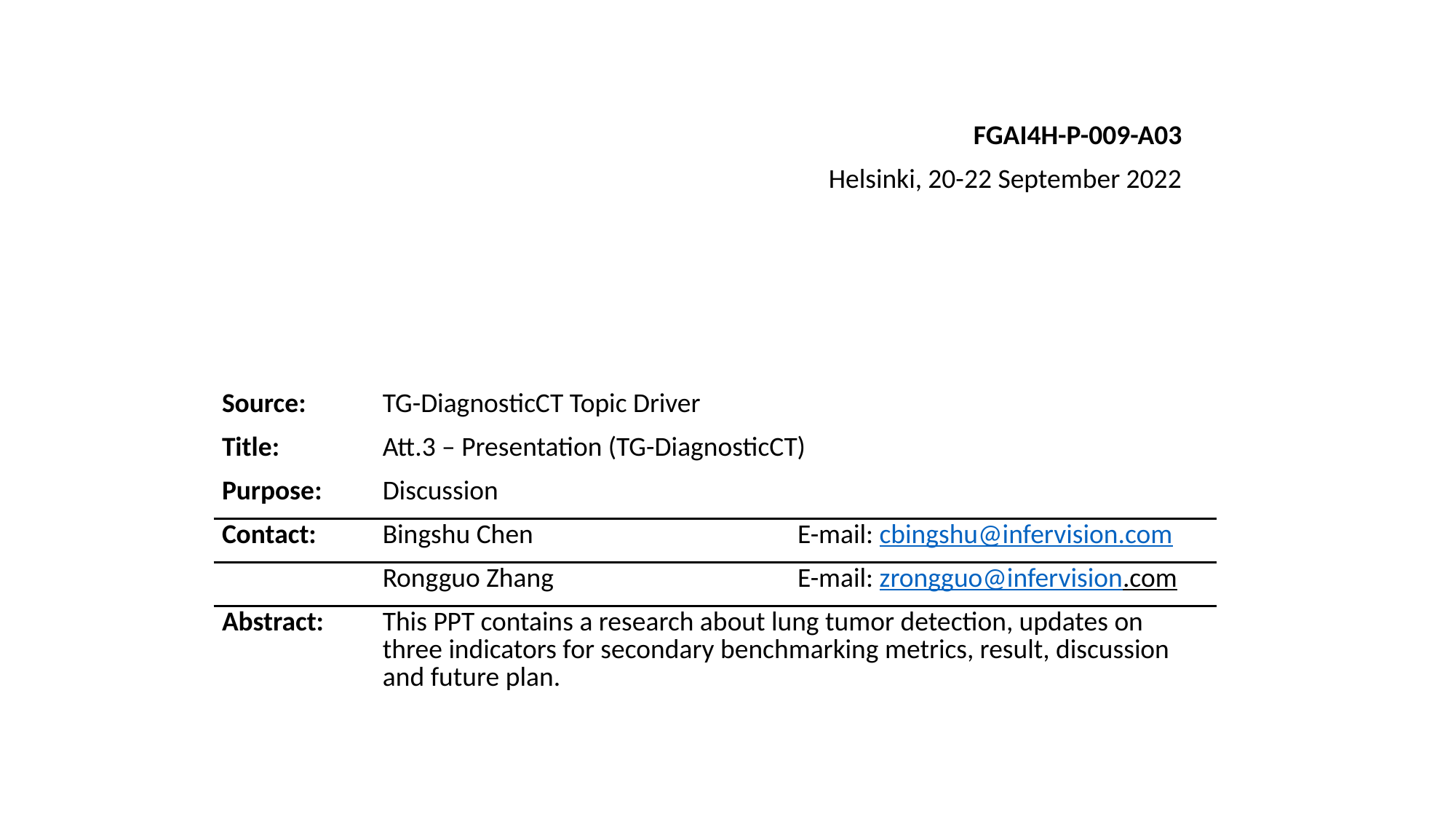

FGAI4H-P-009-A03
Helsinki, 20-22 September 2022
| Source: | TG-DiagnosticCT Topic Driver |  |
| --- | --- | --- |
| Title: | Att.3 – Presentation (TG-DiagnosticCT) |  |
| Purpose: | Discussion |  |
| Contact: | Bingshu Chen | E-mail: cbingshu@infervision.com |
|  | Rongguo Zhang | E-mail: zrongguo@infervision.com |
| Abstract: | This PPT contains a research about lung tumor detection, updates on three indicators for secondary benchmarking metrics, result, discussion and future plan. |  |